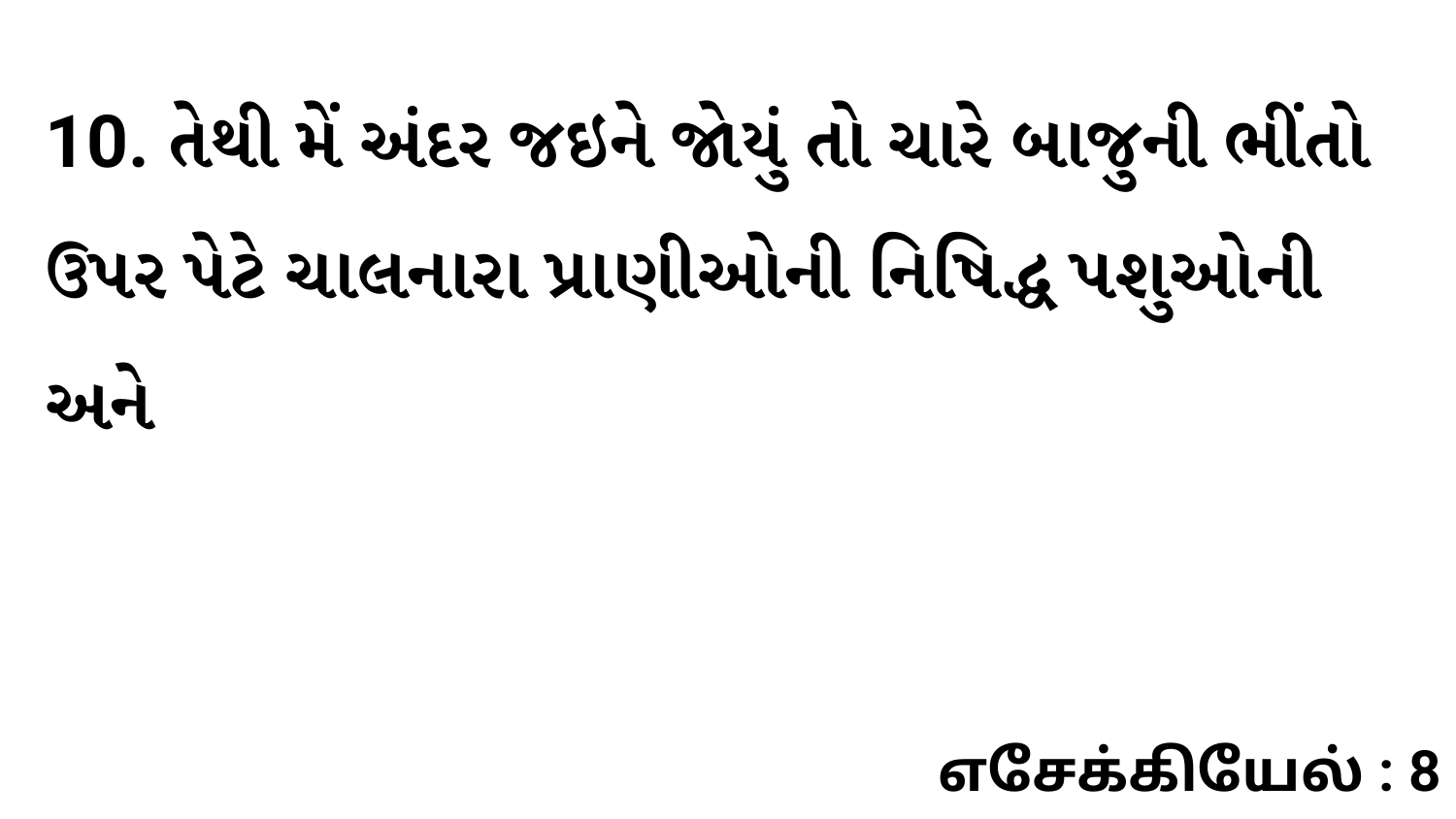

10. તેથી મેં અંદર જઇને જોયું તો ચારે બાજુની ભીંતો ઉપર પેટે ચાલનારા પ્રાણીઓની નિષિદ્ધ પશુઓની અને
எசேக்கியேல் : 8